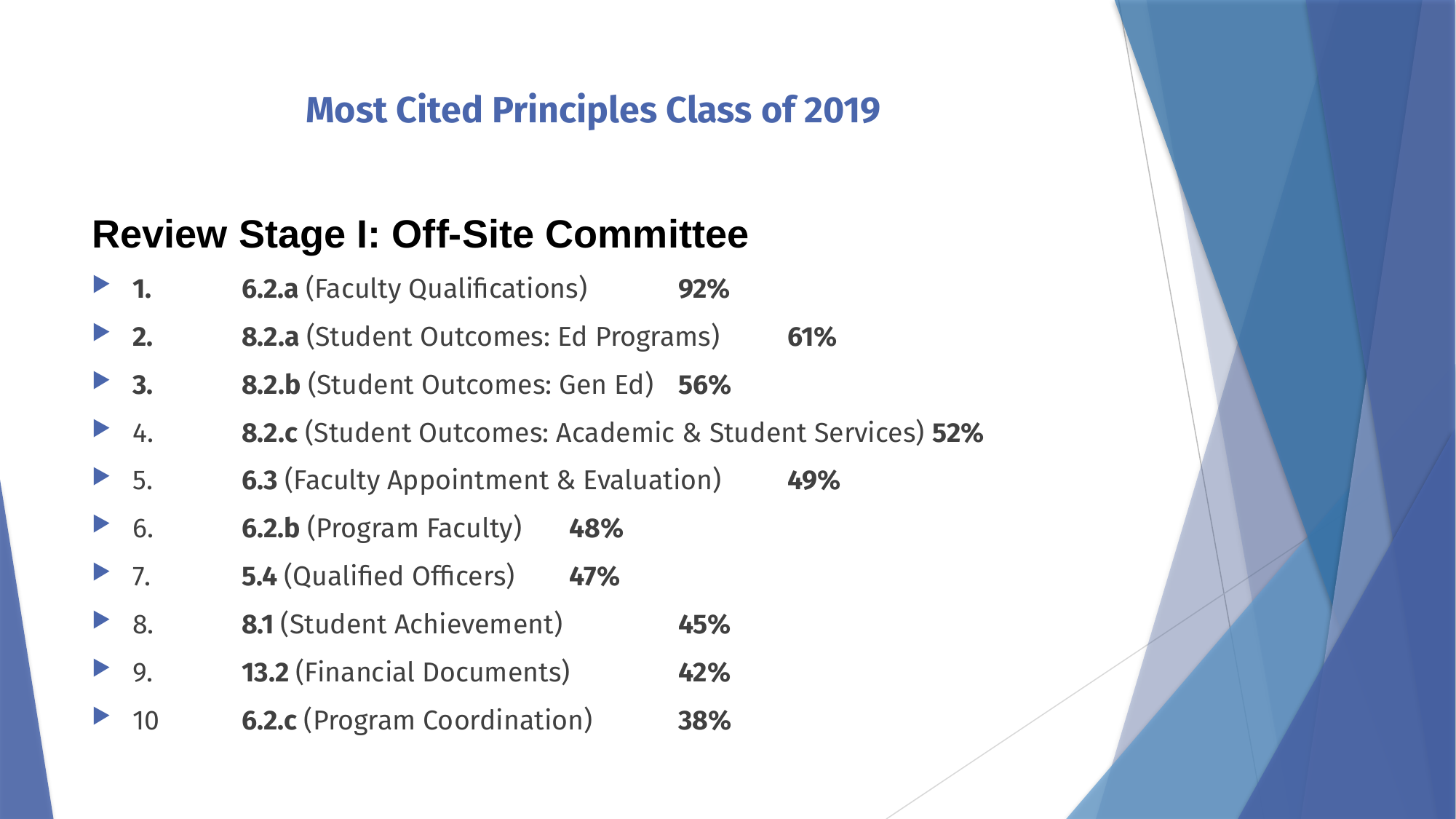

# Most Cited Principles Class of 2019
Review Stage I: Off-Site Committee
1.	6.2.a (Faculty Qualifications) 	92%
2.	8.2.a (Student Outcomes: Ed Programs) 	61%
3.	8.2.b (Student Outcomes: Gen Ed) 	56%
4.	8.2.c (Student Outcomes: Academic & Student Services) 52%
5.	6.3 (Faculty Appointment & Evaluation) 	49%
6.	6.2.b (Program Faculty) 	48%
7.	5.4 (Qualified Officers) 	47%
8.	8.1 (Student Achievement) 	45%
9.	13.2 (Financial Documents) 	42%
10	6.2.c (Program Coordination) 	38%